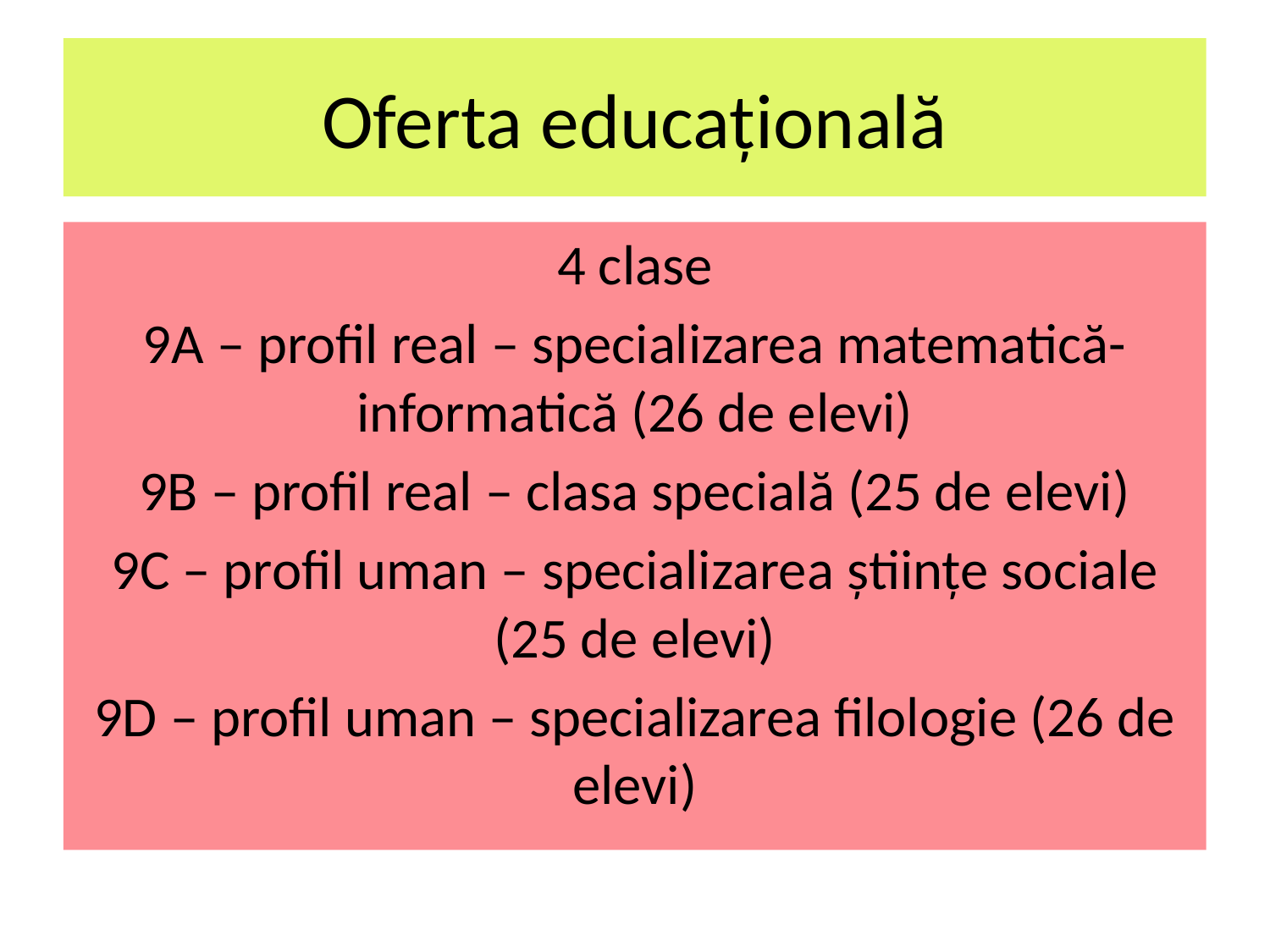

Oferta educaţională
4 clase
9A – profil real – specializarea matematică-informatică (26 de elevi)
9B – profil real – clasa specială (25 de elevi)
9C – profil uman – specializarea ştiinţe sociale (25 de elevi)
9D – profil uman – specializarea filologie (26 de elevi)